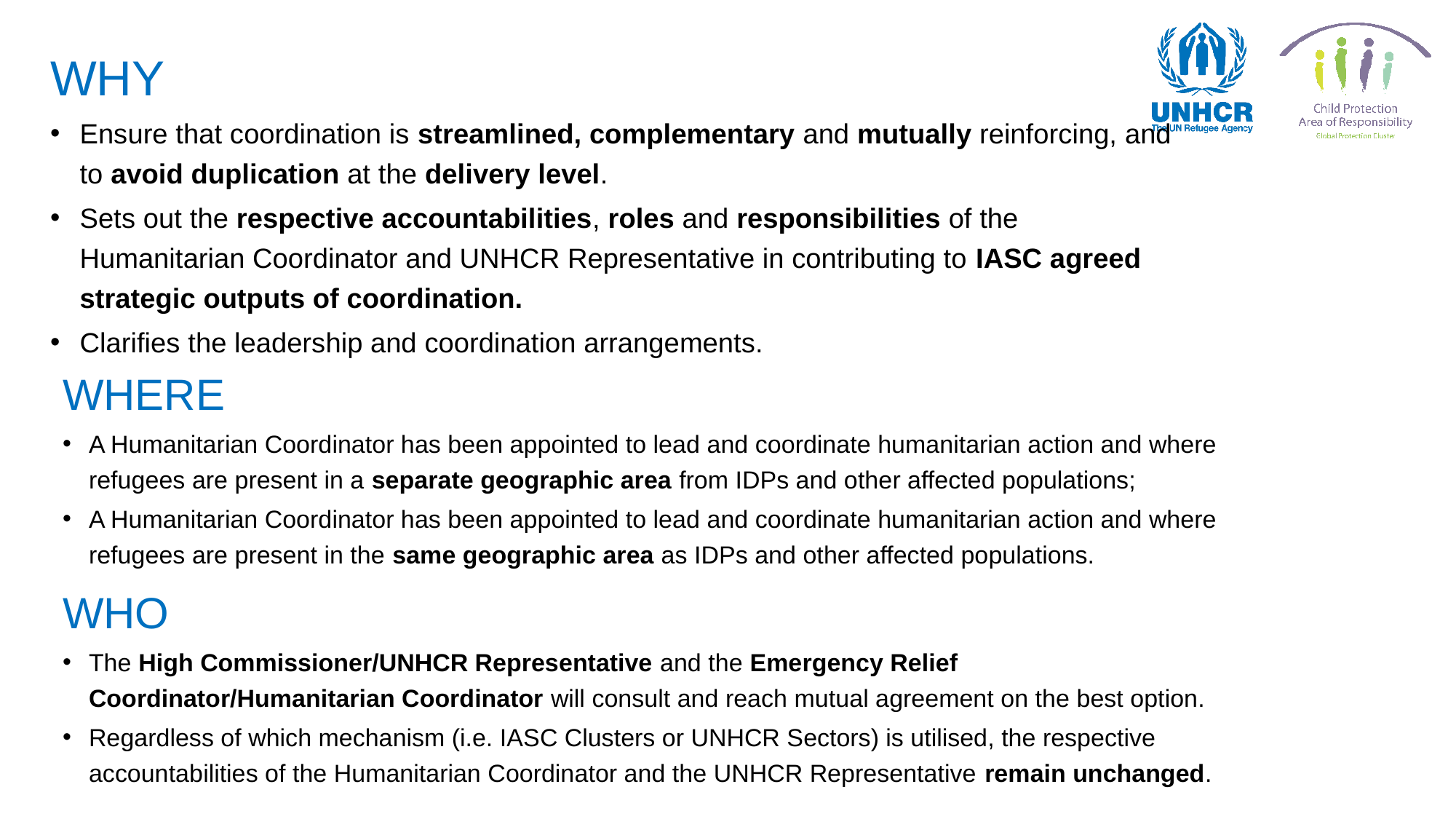

WHY
Ensure that coordination is streamlined, complementary and mutually reinforcing, and to avoid duplication at the delivery level.
Sets out the respective accountabilities, roles and responsibilities of the Humanitarian Coordinator and UNHCR Representative in contributing to IASC agreed strategic outputs of coordination.
Clarifies the leadership and coordination arrangements.
WHERE
A Humanitarian Coordinator has been appointed to lead and coordinate humanitarian action and where refugees are present in a separate geographic area from IDPs and other affected populations;
A Humanitarian Coordinator has been appointed to lead and coordinate humanitarian action and where refugees are present in the same geographic area as IDPs and other affected populations.
WHO
The High Commissioner/UNHCR Representative and the Emergency Relief Coordinator/Humanitarian Coordinator will consult and reach mutual agreement on the best option.
Regardless of which mechanism (i.e. IASC Clusters or UNHCR Sectors) is utilised, the respective accountabilities of the Humanitarian Coordinator and the UNHCR Representative remain unchanged.